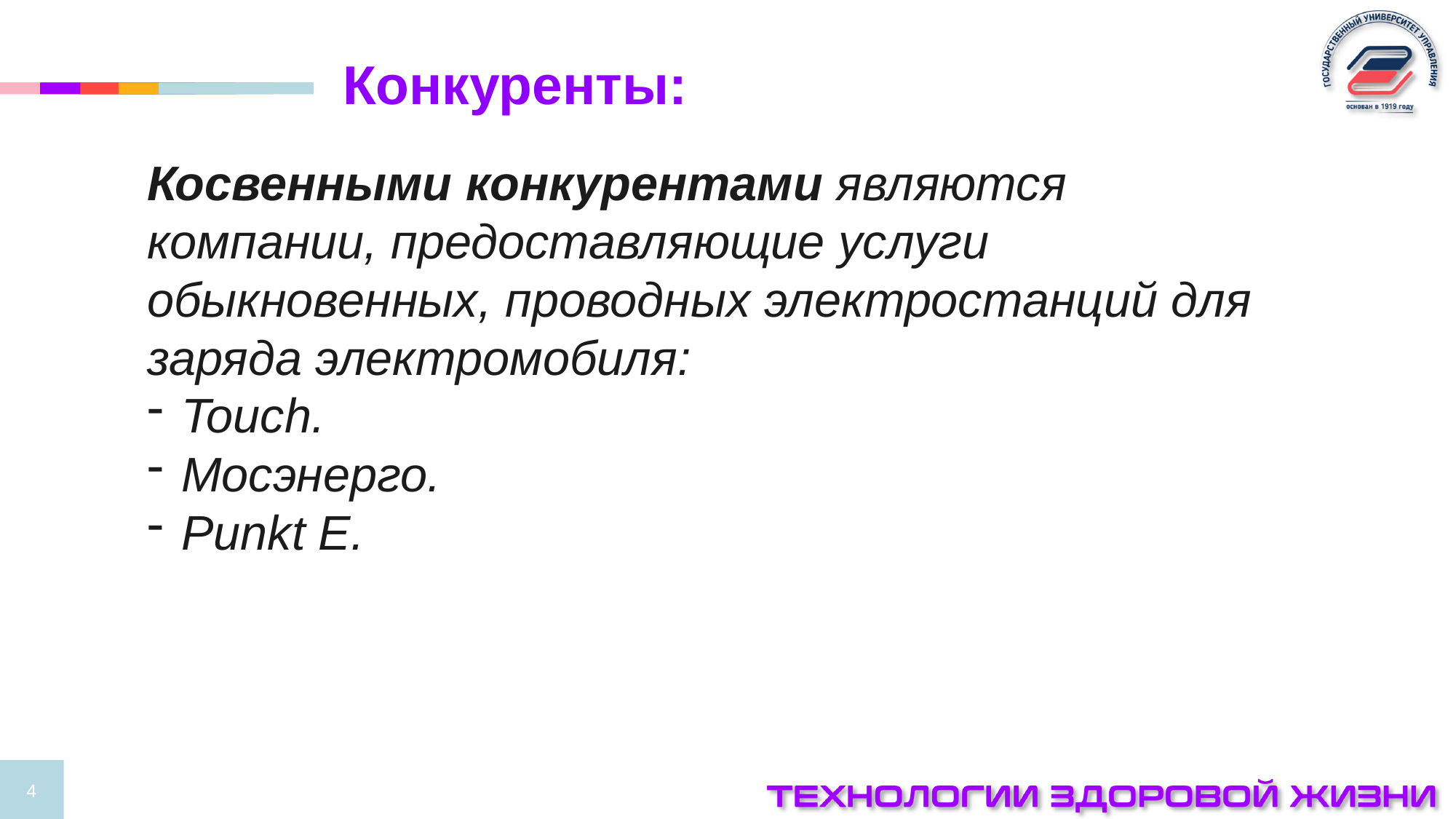

Конкуренты:

Косвенными конкурентами являются компании, предоставляющие услуги обыкновенных, проводных электростанций для заряда электромобиля:
Touch.
Мосэнерго.
Punkt E.

4